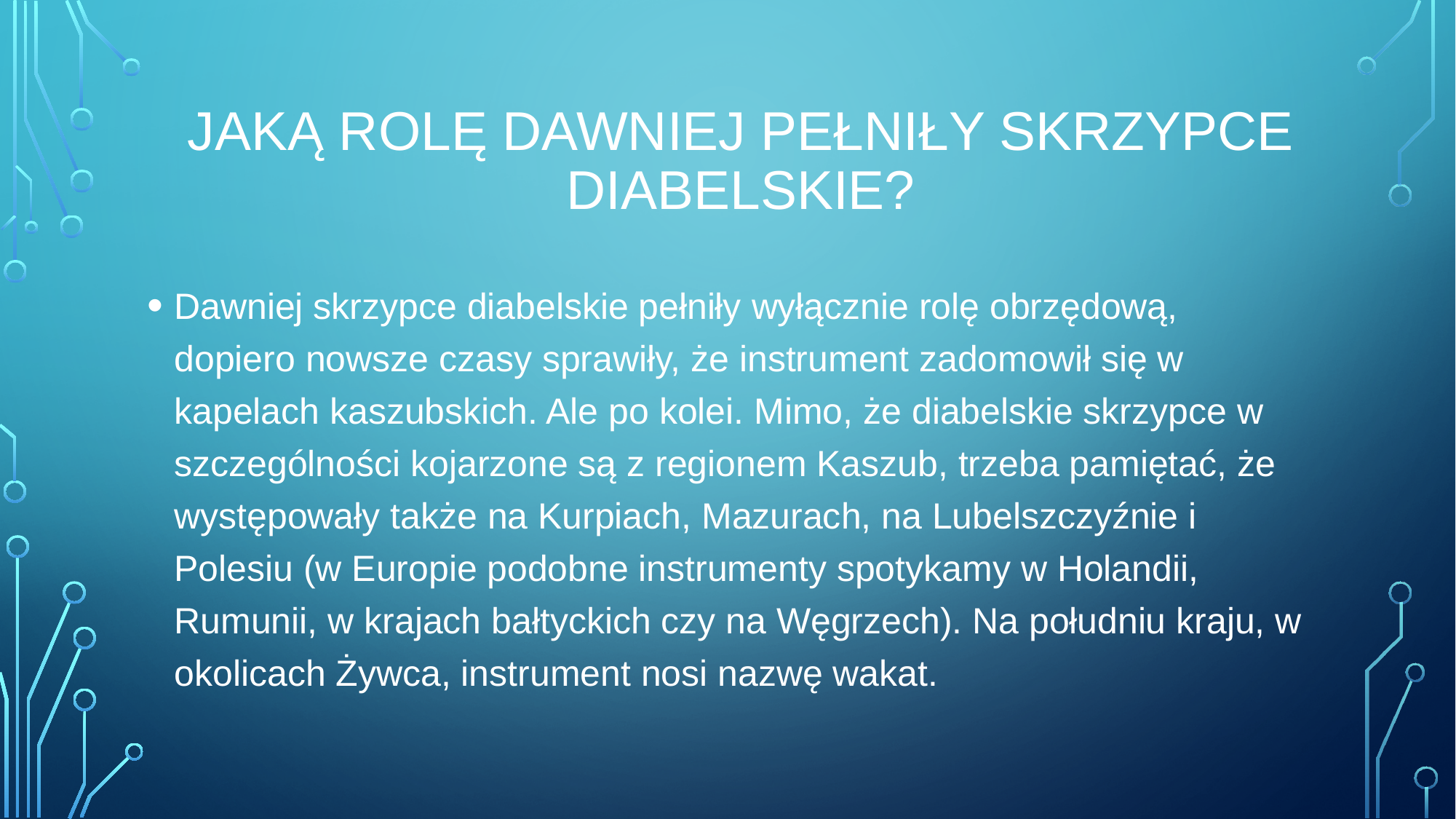

# Jaką rolę dawniej pełniły skrzypce diabelskie?
Dawniej skrzypce diabelskie pełniły wyłącznie rolę obrzędową, dopiero nowsze czasy sprawiły, że instrument zadomowił się w kapelach kaszubskich. Ale po kolei. Mimo, że diabelskie skrzypce w szczególności kojarzone są z regionem Kaszub, trzeba pamiętać, że występowały także na Kurpiach, Mazurach, na Lubelszczyźnie i Polesiu (w Europie podobne instrumenty spotykamy w Holandii, Rumunii, w krajach bałtyckich czy na Węgrzech). Na południu kraju, w okolicach Żywca, instrument nosi nazwę wakat.